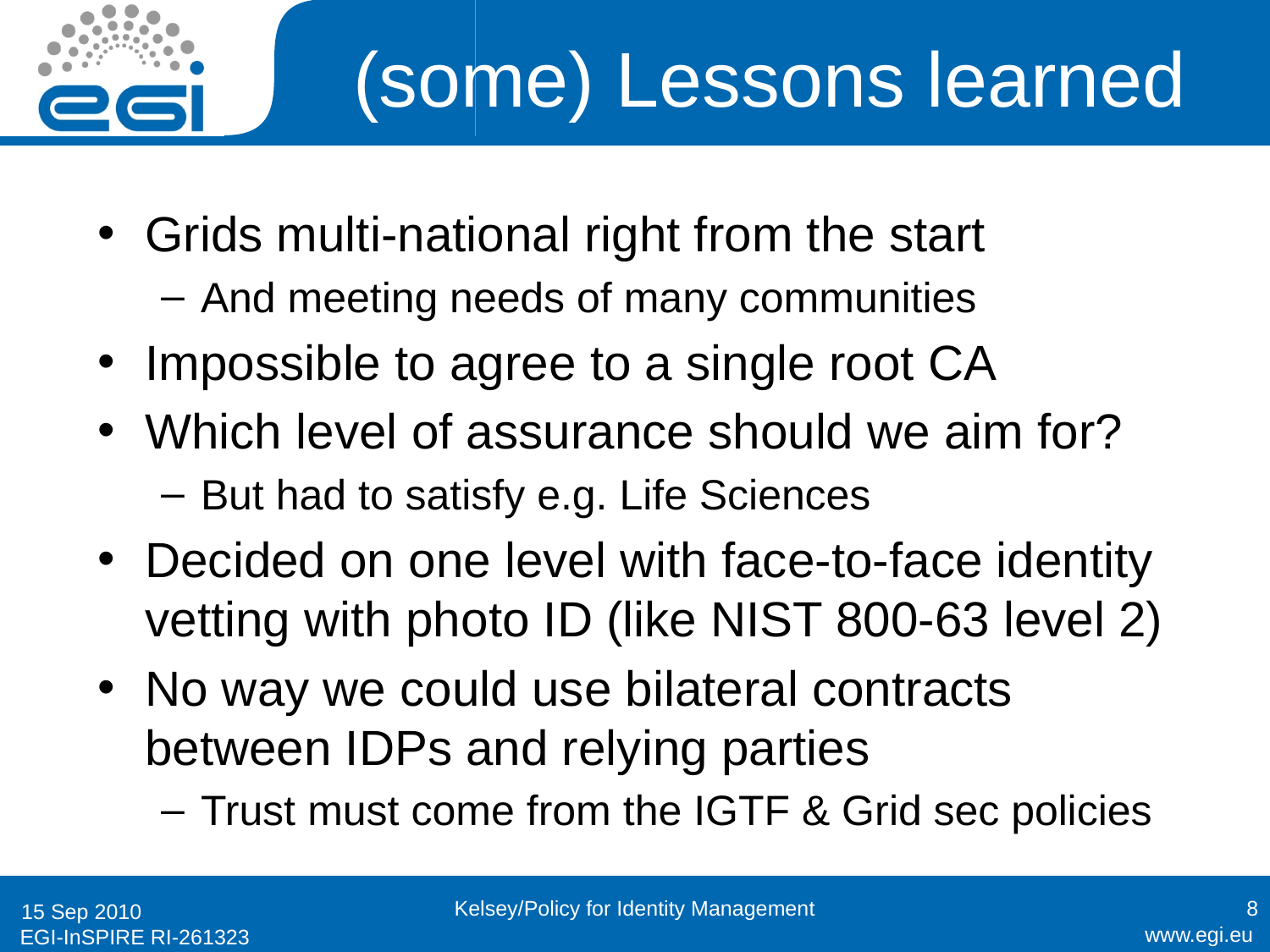

# (some) Lessons learned
Grids multi-national right from the start
And meeting needs of many communities
Impossible to agree to a single root CA
Which level of assurance should we aim for?
But had to satisfy e.g. Life Sciences
Decided on one level with face-to-face identity vetting with photo ID (like NIST 800-63 level 2)
No way we could use bilateral contracts between IDPs and relying parties
Trust must come from the IGTF & Grid sec policies
Kelsey/Policy for Identity Management
8
15 Sep 2010